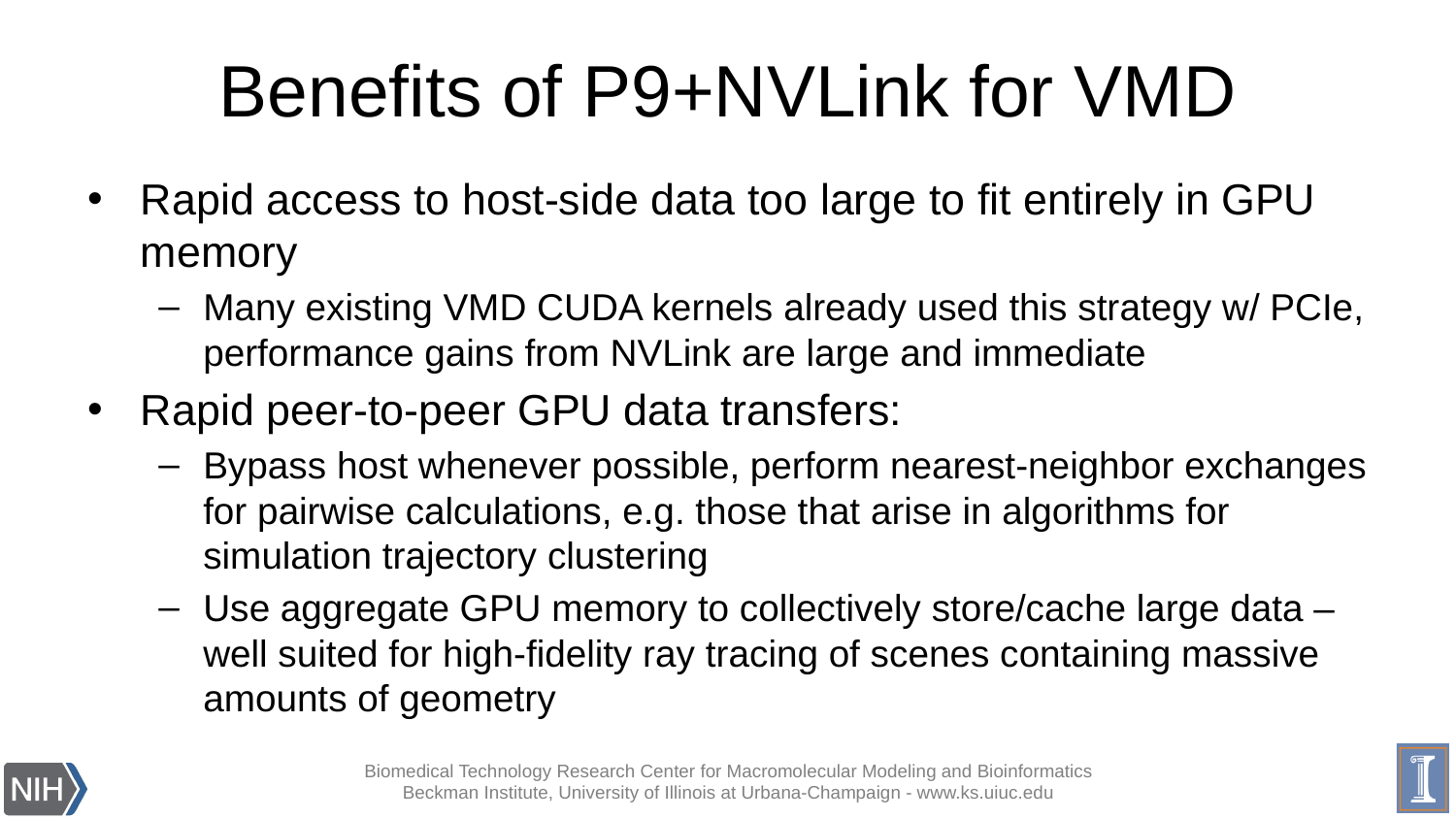

# Benefits of P9+NVLink for VMD
Rapid access to host-side data too large to fit entirely in GPU memory
Many existing VMD CUDA kernels already used this strategy w/ PCIe, performance gains from NVLink are large and immediate
Rapid peer-to-peer GPU data transfers:
Bypass host whenever possible, perform nearest-neighbor exchanges for pairwise calculations, e.g. those that arise in algorithms for simulation trajectory clustering
Use aggregate GPU memory to collectively store/cache large data – well suited for high-fidelity ray tracing of scenes containing massive amounts of geometry